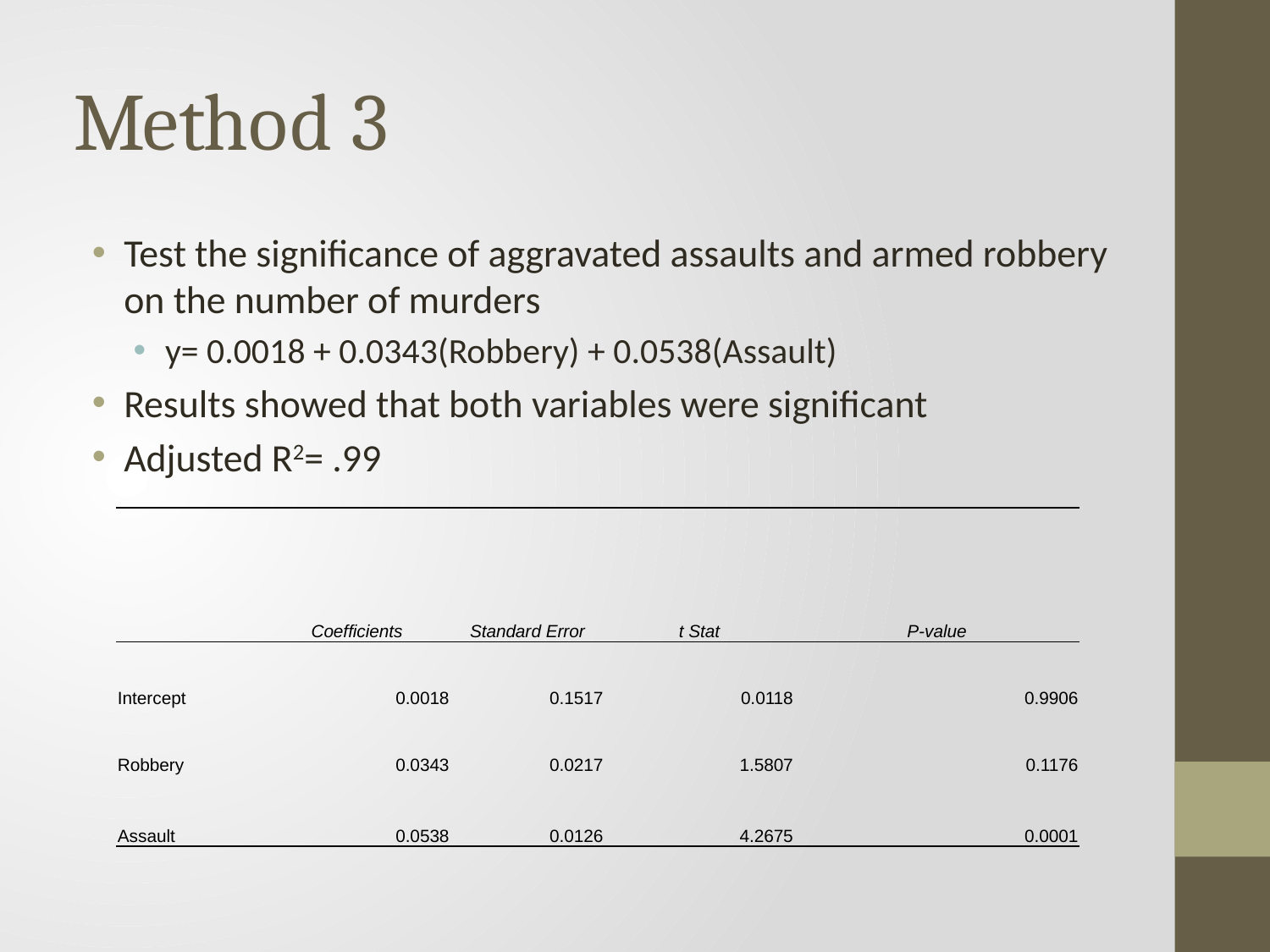

# Method 3
Test the significance of aggravated assaults and armed robbery on the number of murders
y= 0.0018 + 0.0343(Robbery) + 0.0538(Assault)
Results showed that both variables were significant
Adjusted R2= .99

|  | Coefficients | Standard Error | t Stat | P-value |
| --- | --- | --- | --- | --- |
| Intercept | 0.0018 | 0.1517 | 0.0118 | 0.9906 |
| Robbery | 0.0343 | 0.0217 | 1.5807 | 0.1176 |
| Assault | 0.0538 | 0.0126 | 4.2675 | 0.0001 |